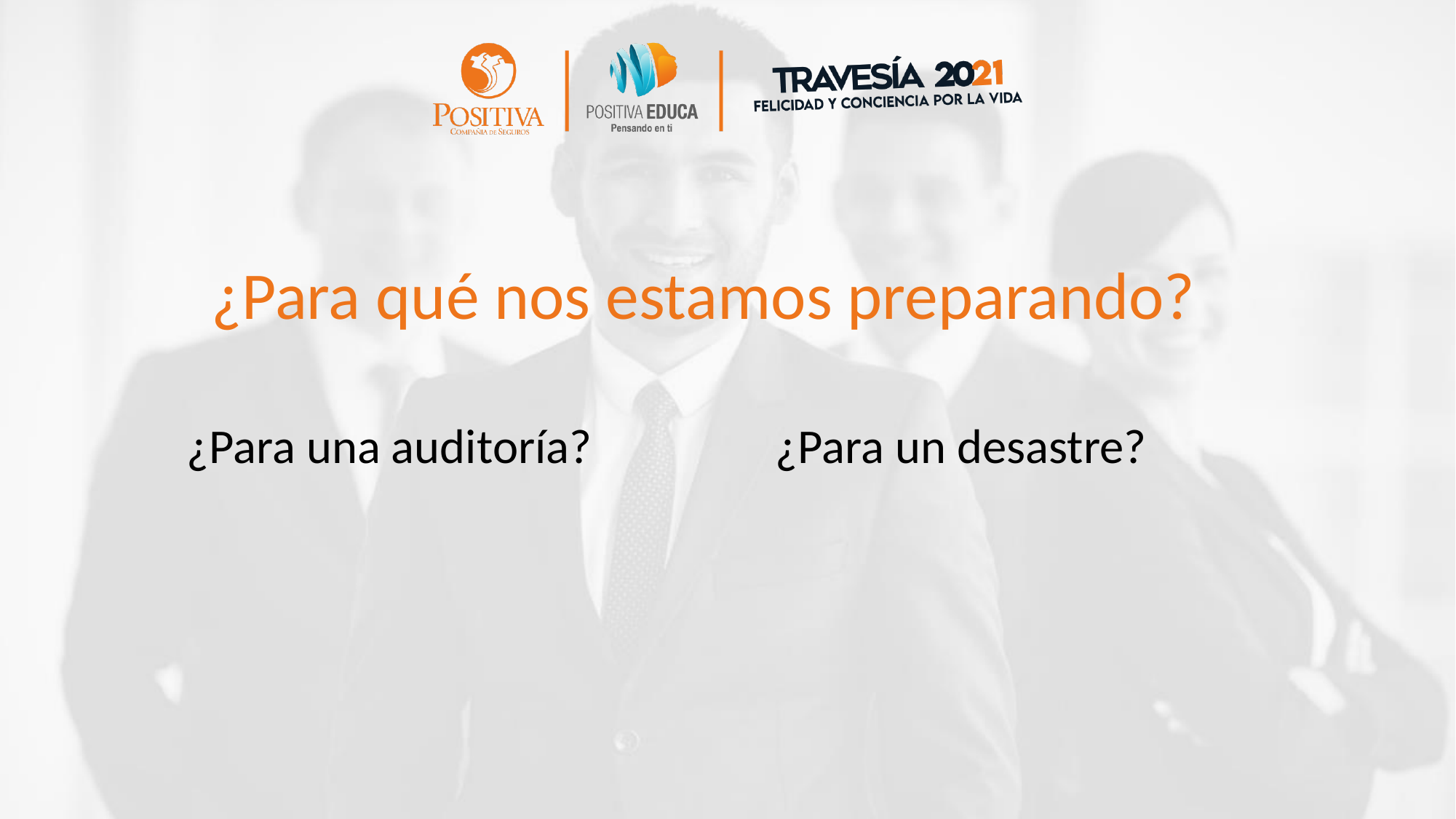

¿Para qué nos estamos preparando?
¿Para una auditoría?
¿Para un desastre?